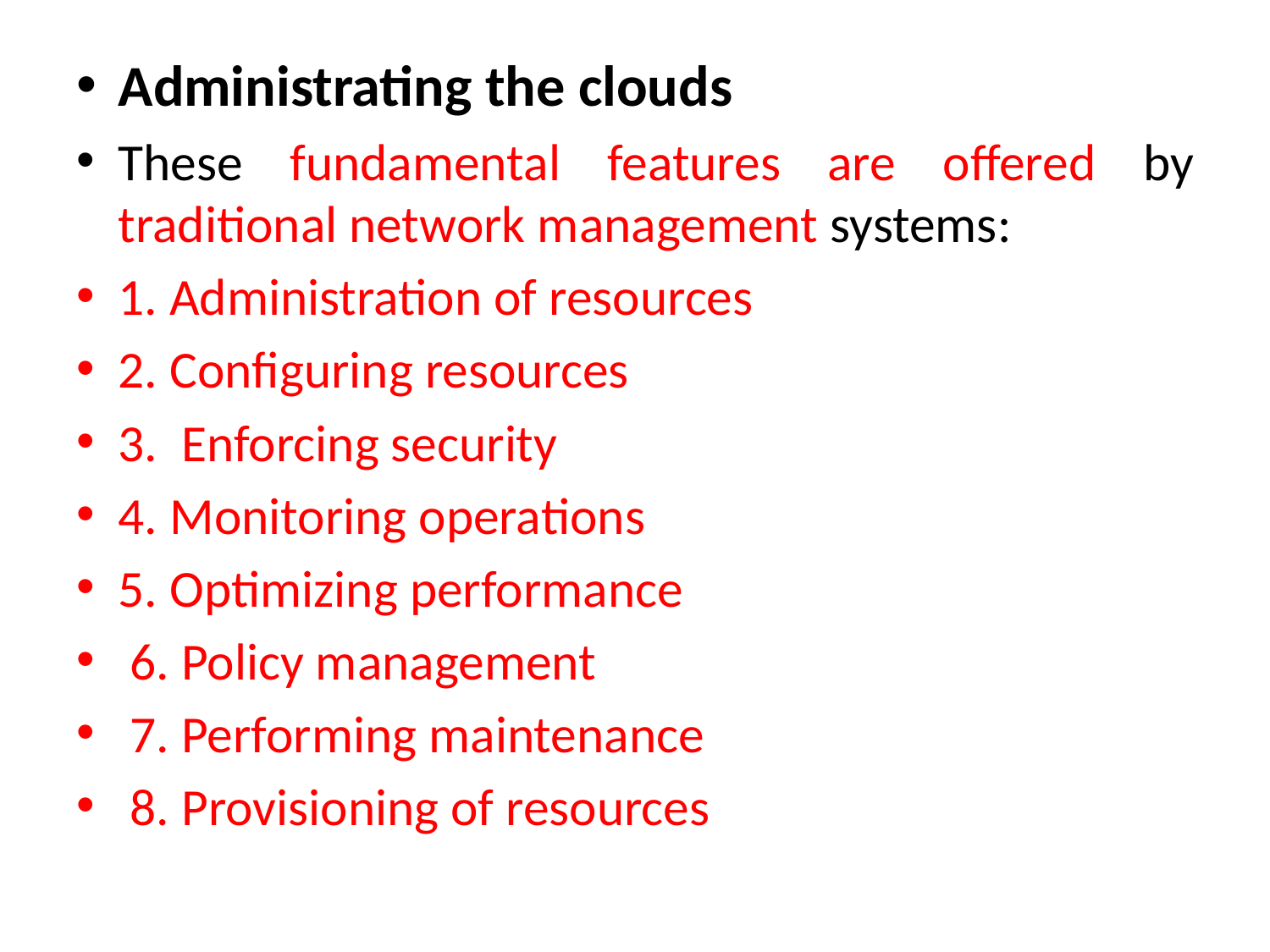

Administrating the clouds
These fundamental features are offered by traditional network management systems:
1. Administration of resources
2. Configuring resources
3.  Enforcing security
4. Monitoring operations
5. Optimizing performance
 6. Policy management
 7. Performing maintenance
 8. Provisioning of resources